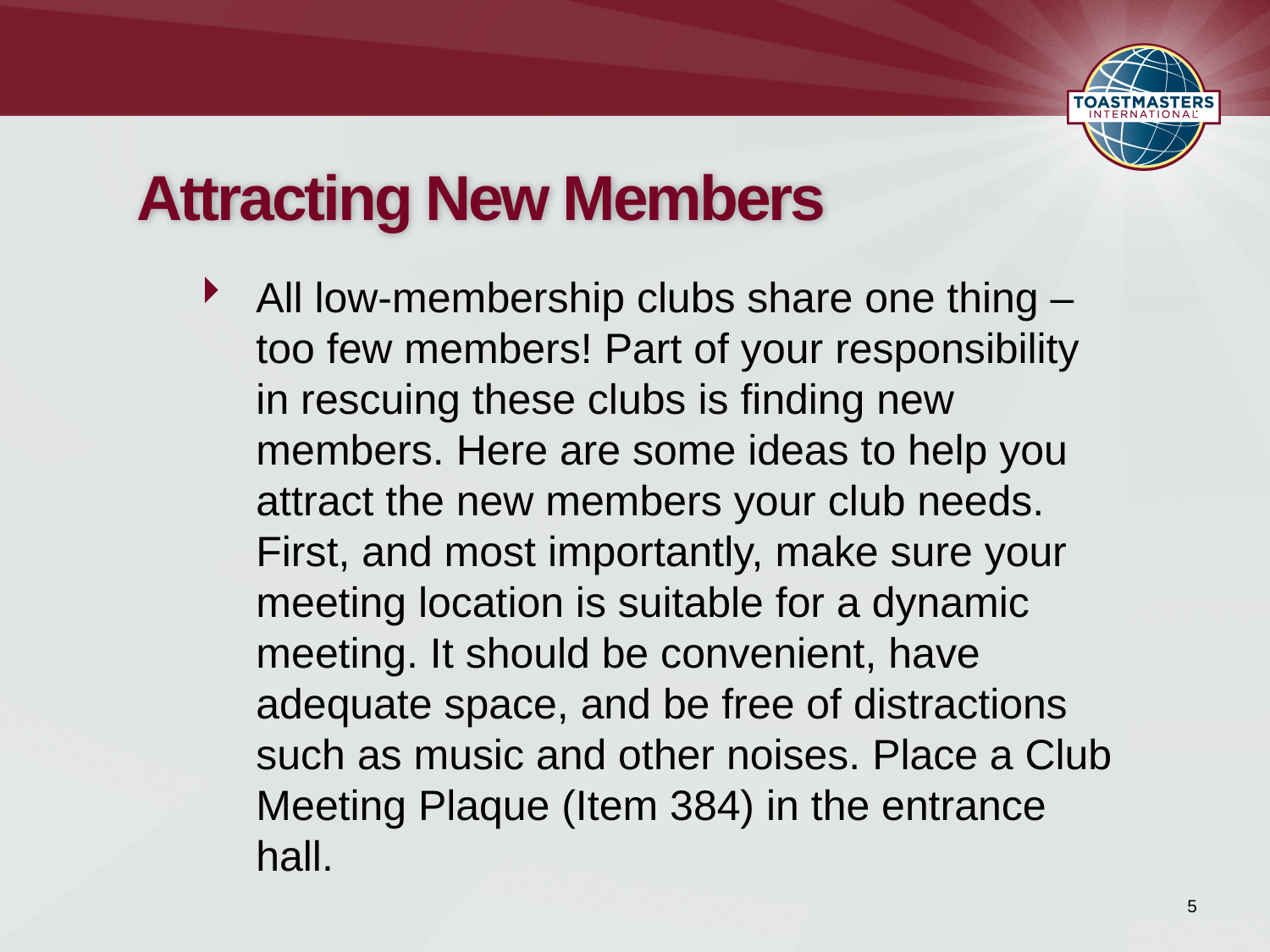

# Attracting New Members
All low-membership clubs share one thing – too few members! Part of your responsibility in rescuing these clubs is finding new members. Here are some ideas to help you attract the new members your club needs. First, and most importantly, make sure your meeting location is suitable for a dynamic meeting. It should be convenient, have adequate space, and be free of distractions such as music and other noises. Place a Club Meeting Plaque (Item 384) in the entrance hall.
5